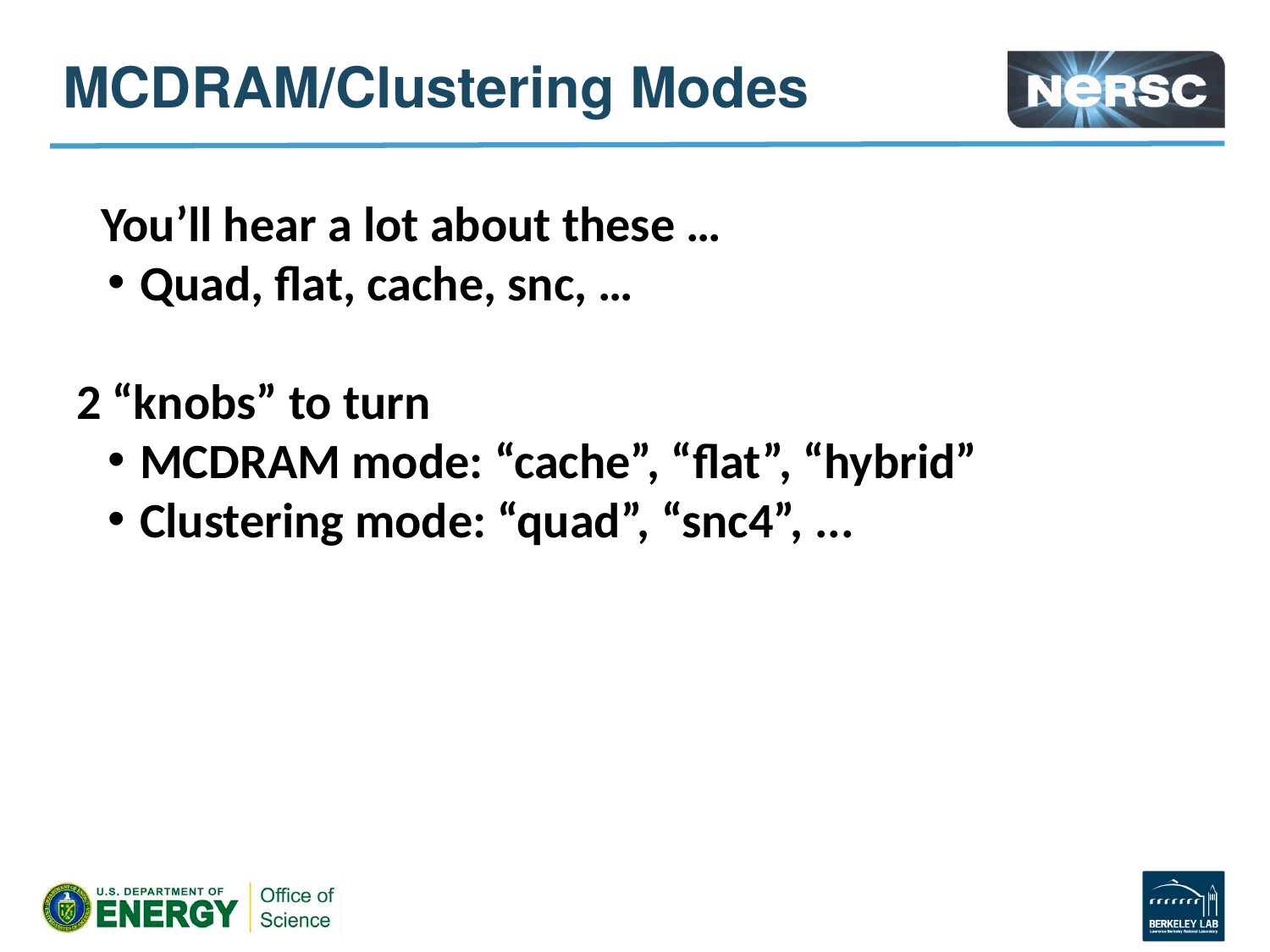

# MCDRAM/Clustering Modes
You’ll hear a lot about these …
Quad, flat, cache, snc, …

2 “knobs” to turn
MCDRAM mode: “cache”, “flat”, “hybrid”
Clustering mode: “quad”, “snc4”, ...